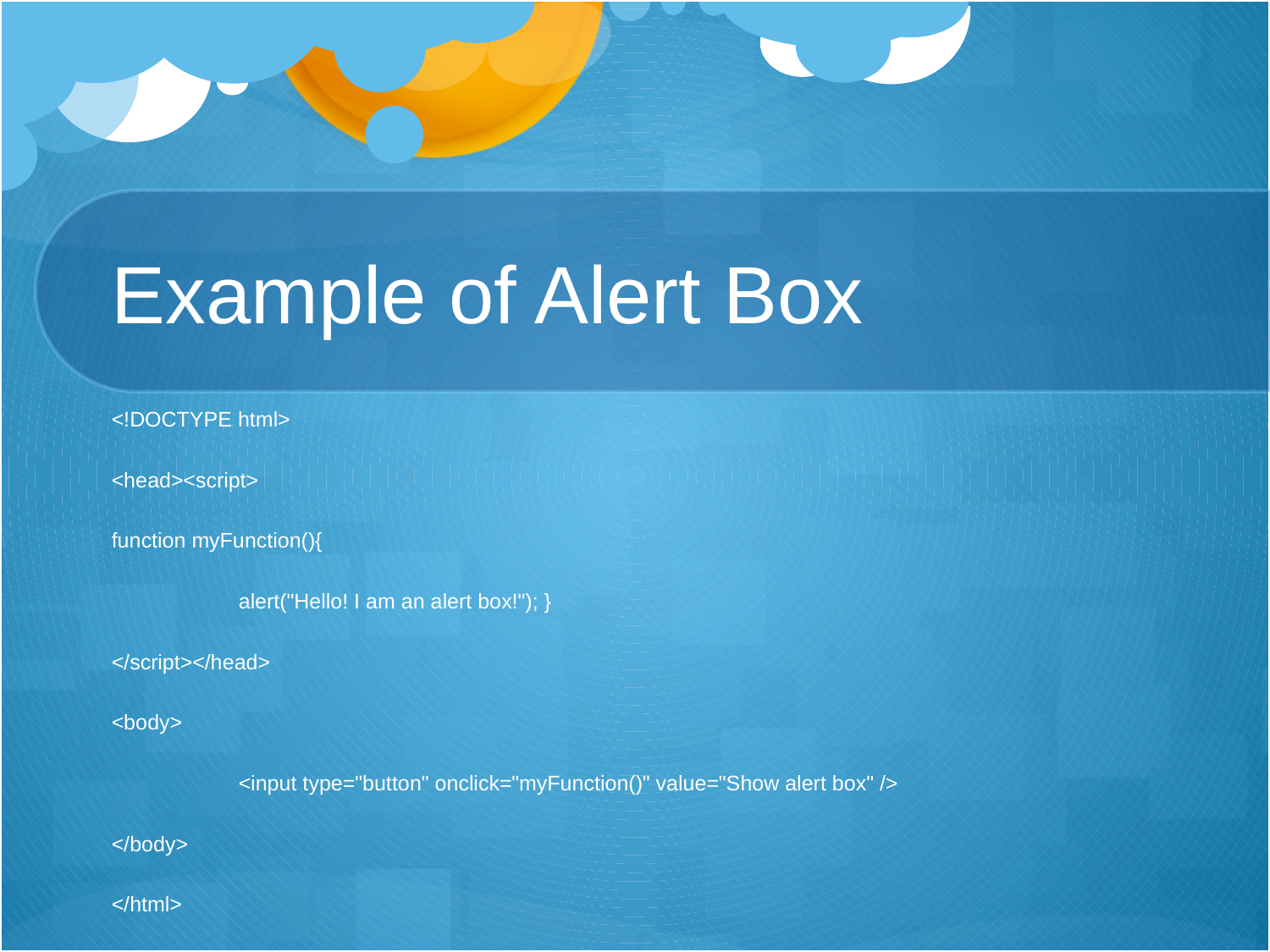

# Example of Alert Box
<!DOCTYPE html>
<head><script>
function myFunction(){
	alert("Hello! I am an alert box!"); }
</script></head>
<body>
	<input type="button" onclick="myFunction()" value="Show alert box" />
</body>
</html>